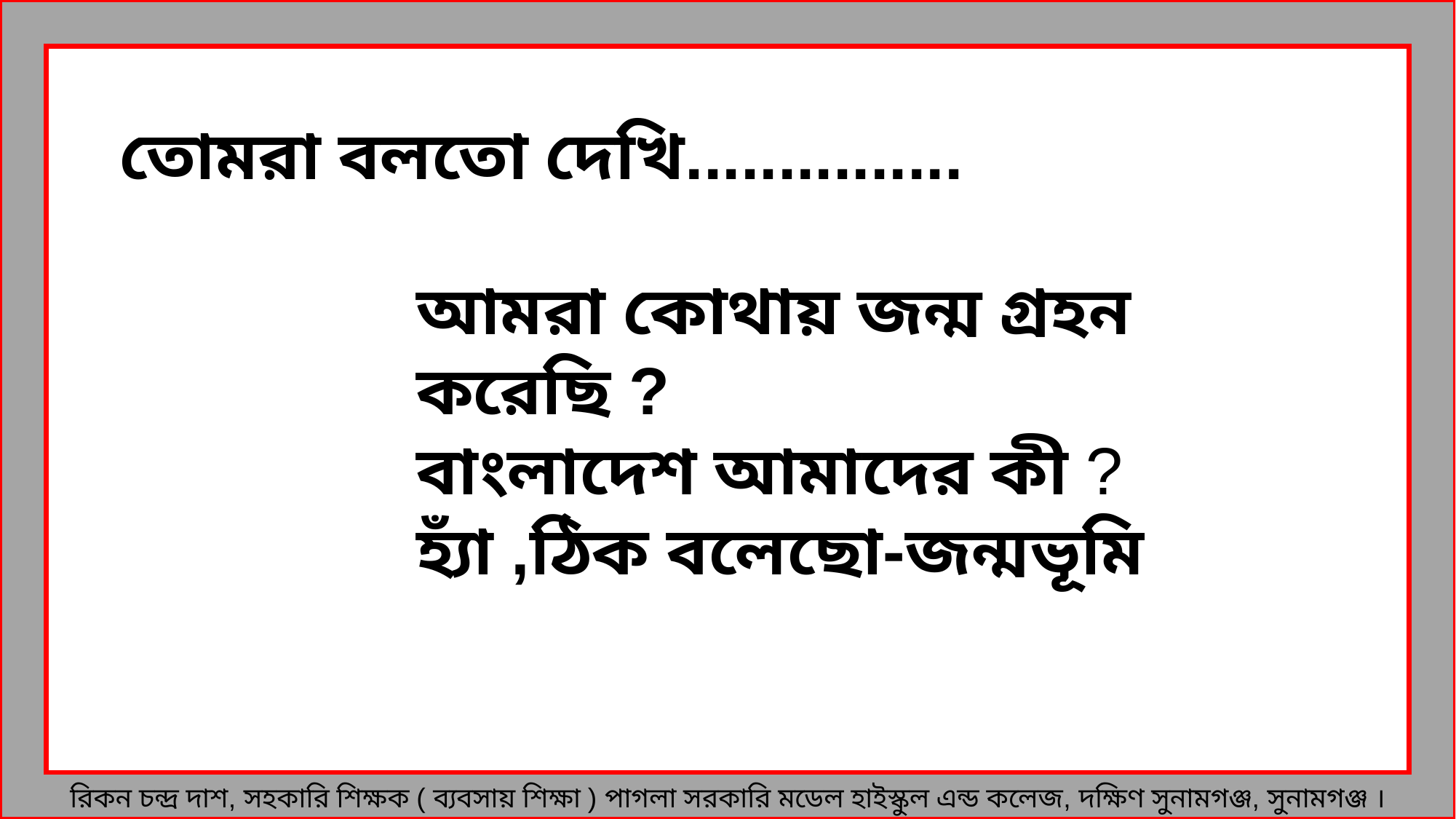

তোমরা বলতো দেখি...............
আমরা কোথায় জন্ম গ্রহন করেছি ?
বাংলাদেশ আমাদের কী ?
হ্যাঁ ,ঠিক বলেছো-জন্মভূমি